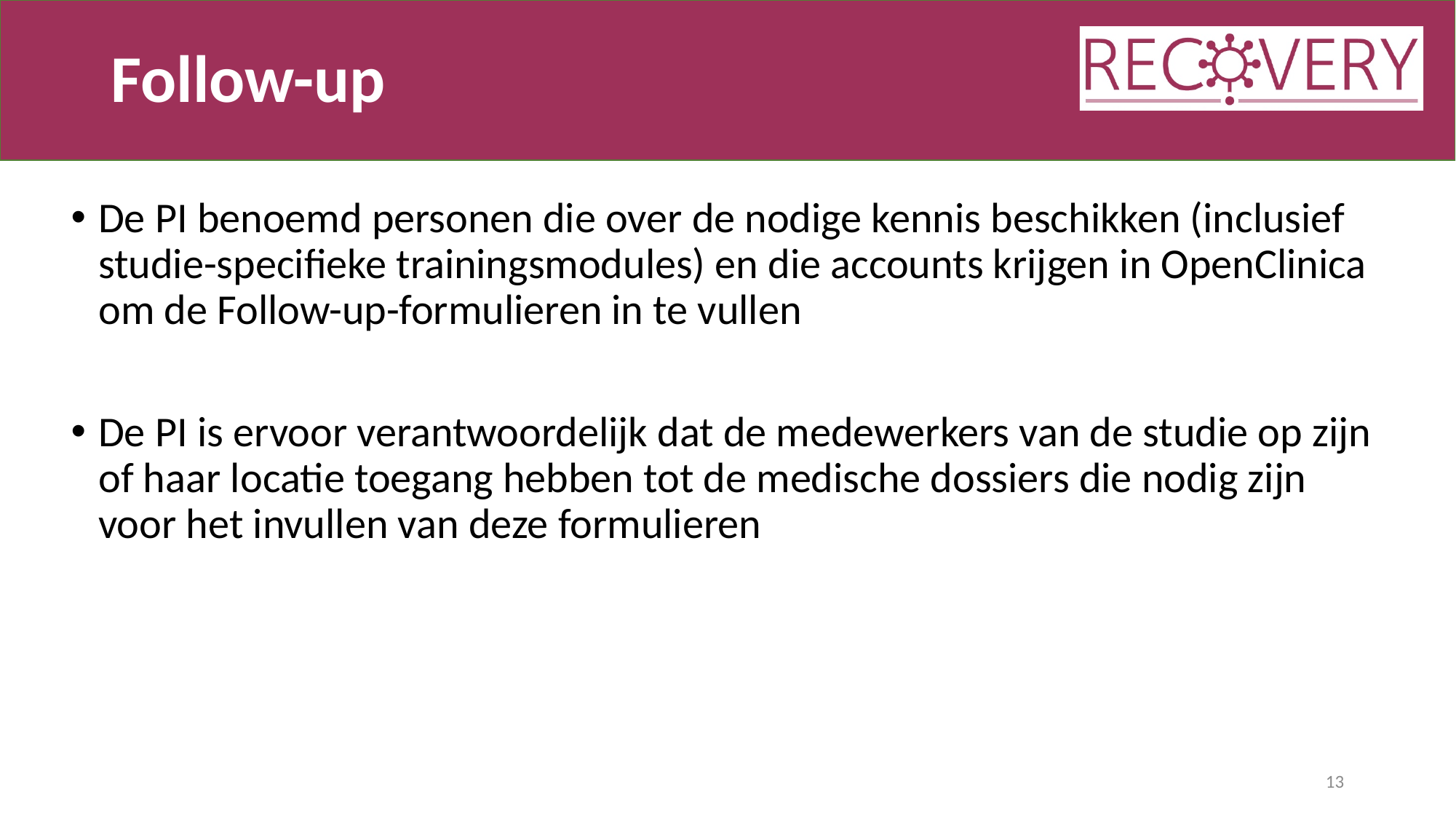

# Follow-up
De PI benoemd personen die over de nodige kennis beschikken (inclusief studie-specifieke trainingsmodules) en die accounts krijgen in OpenClinica om de Follow-up-formulieren in te vullen

De PI is ervoor verantwoordelijk dat de medewerkers van de studie op zijn of haar locatie toegang hebben tot de medische dossiers die nodig zijn voor het invullen van deze formulieren
13